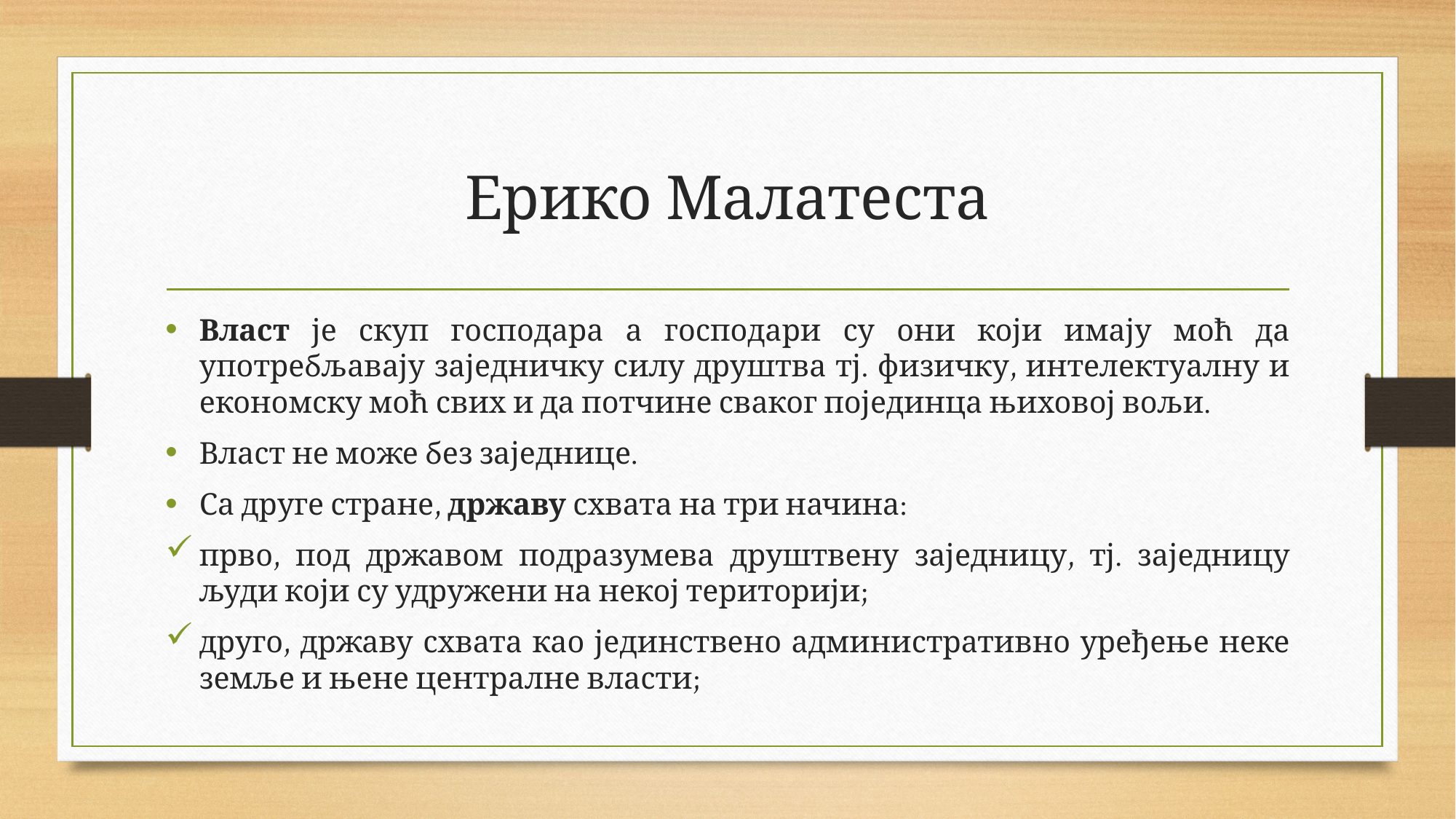

# Ерико Малатеста
Власт је скуп господара а господари су они који имају моћ да употребљавају заједничку силу друштва тј. физичку, интелектуалну и економску моћ свих и да потчине сваког појединца њиховој вољи.
Власт не може без заједнице.
Са друге стране, државу схвата на три начина:
прво, под државом подразумева друштвену заједницу, тј. заједницу људи који су удружени на некој територији;
друго, државу схвата као јединствено административно уређење неке земље и њене централне власти;